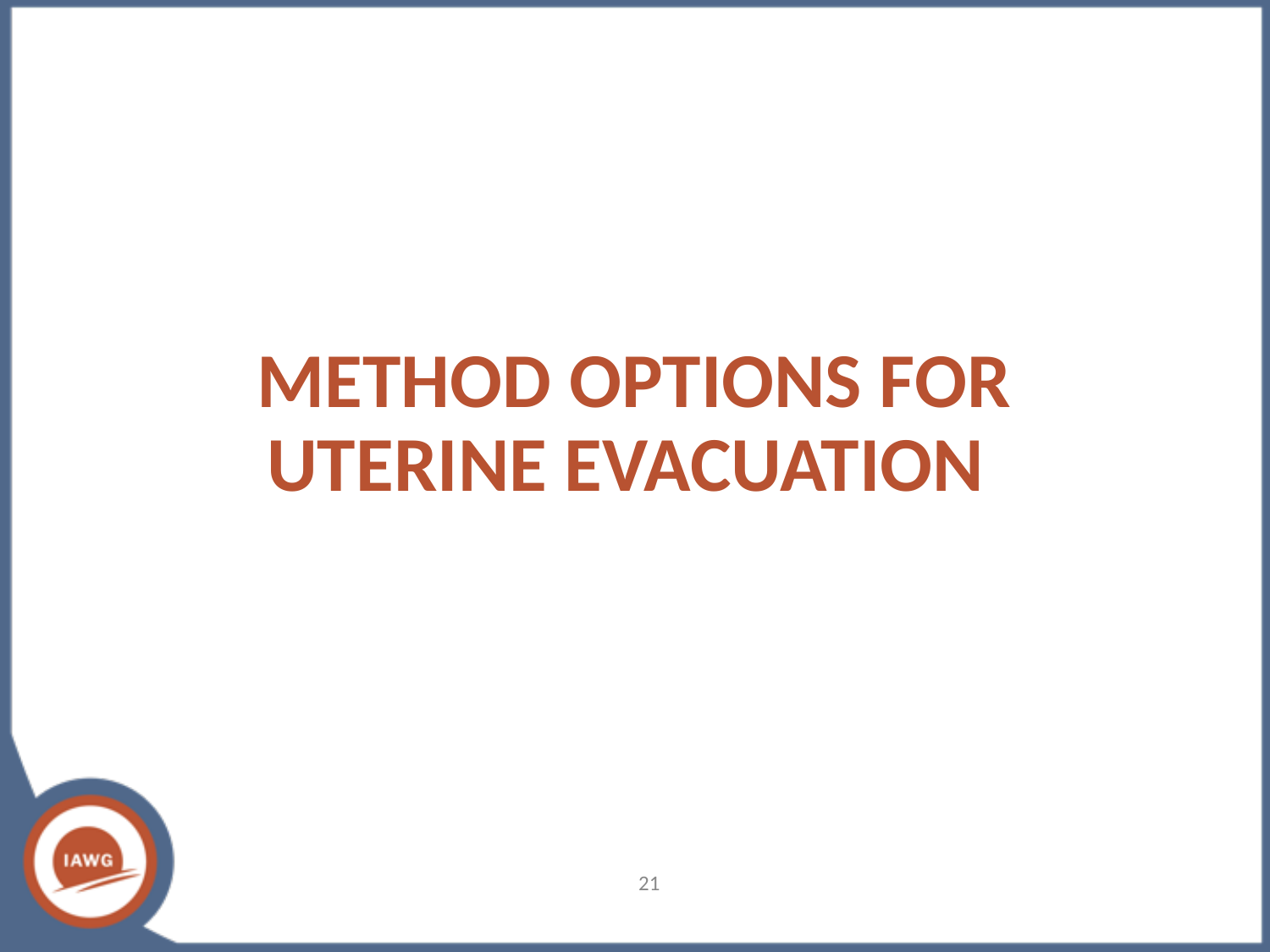

# METHOD OPTIONS FOR UTERINE EVACUATION
21